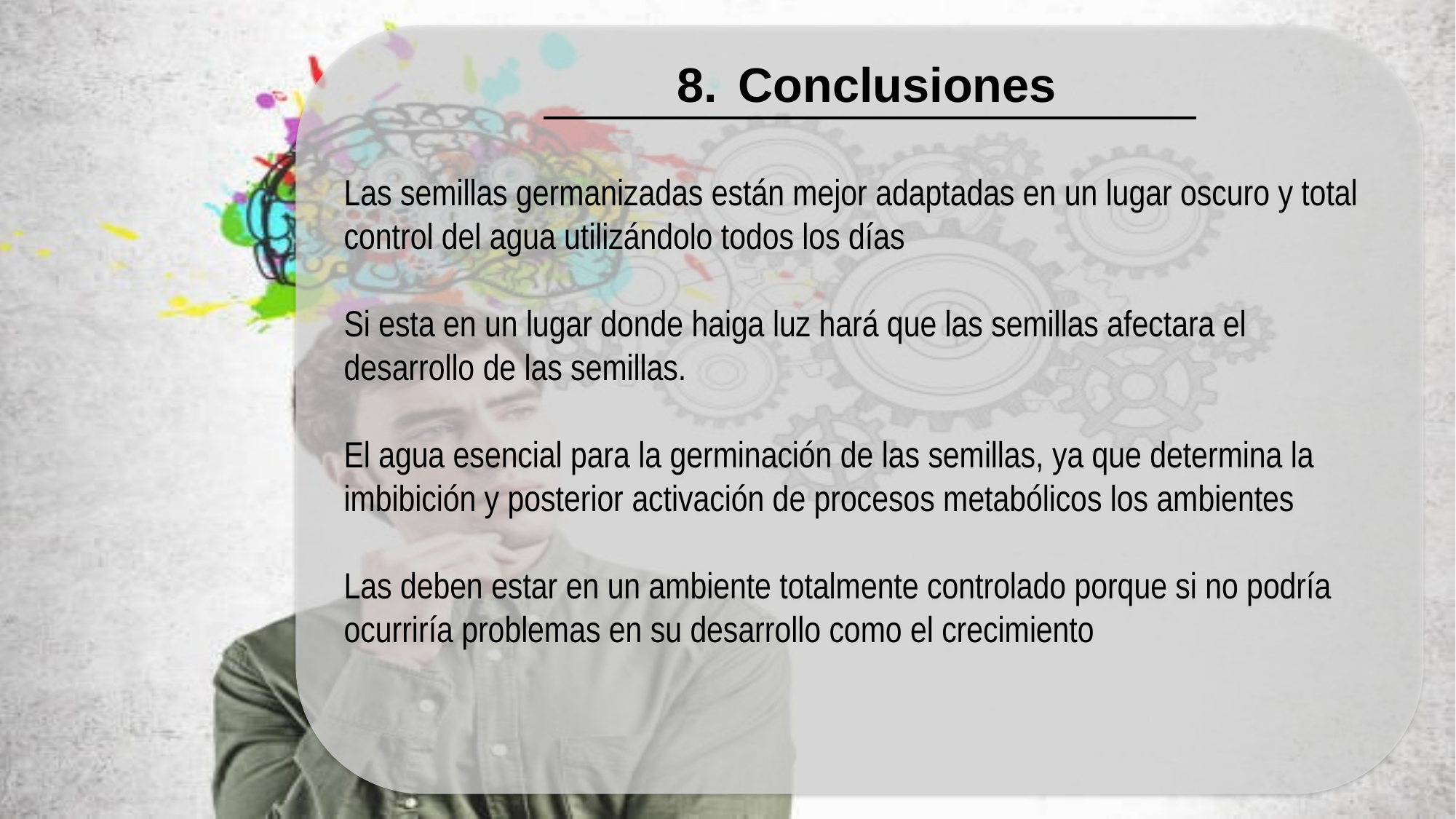

Las semillas germanizadas están mejor adaptadas en un lugar oscuro y total control del agua utilizándolo todos los días

Si esta en un lugar donde haiga luz hará que las semillas afectara el desarrollo de las semillas.

El agua esencial para la germinación de las semillas, ya que determina la imbibición y posterior activación de procesos metabólicos los ambientes

Las deben estar en un ambiente totalmente controlado porque si no podría ocurriría problemas en su desarrollo como el crecimiento
Conclusiones